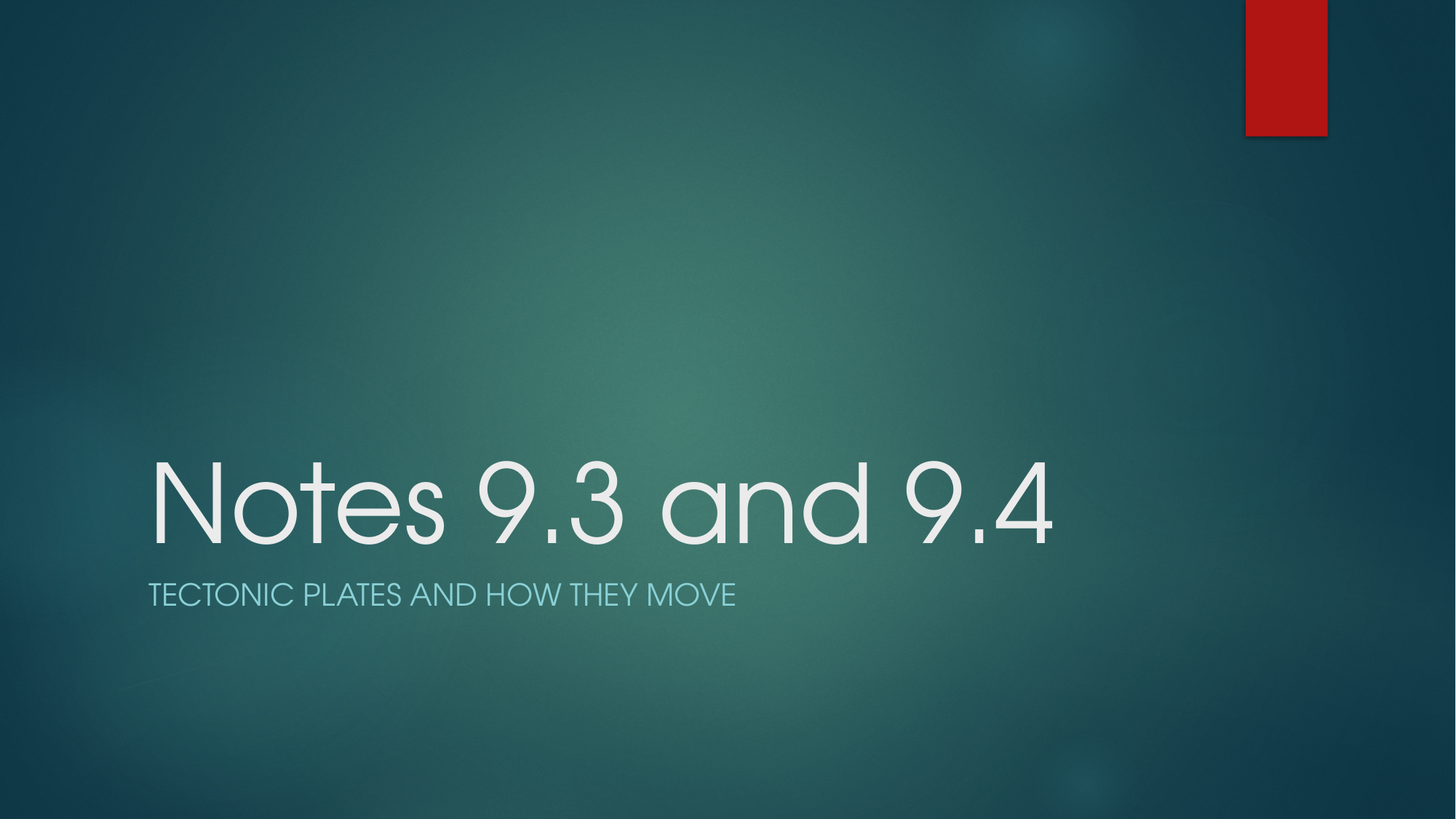

# Notes 9.3 and 9.4
Tectonic plates and how they move